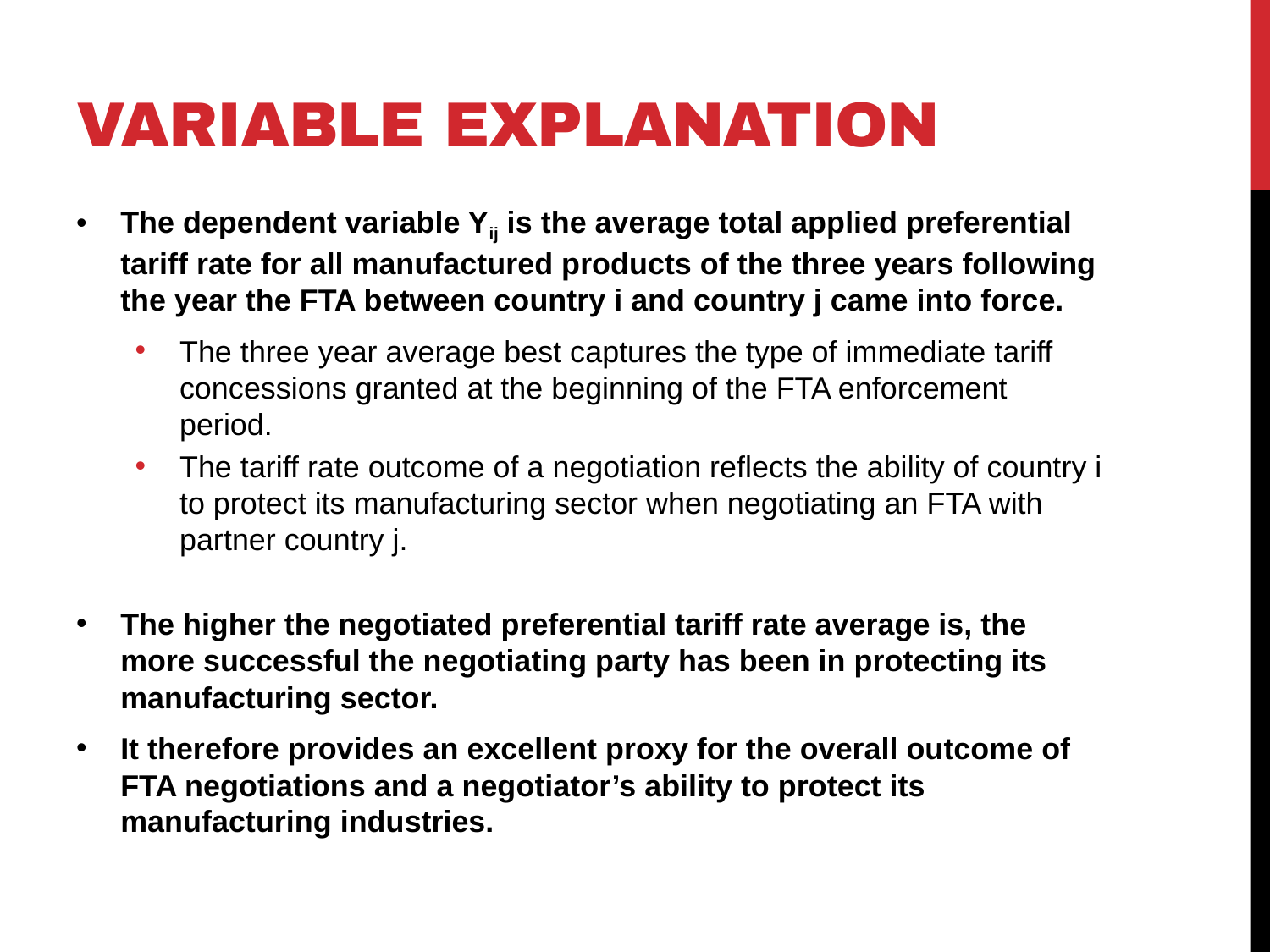

# Variable explanation
The dependent variable Yij is the average total applied preferential tariff rate for all manufactured products of the three years following the year the FTA between country i and country j came into force.
The three year average best captures the type of immediate tariff concessions granted at the beginning of the FTA enforcement period.
The tariff rate outcome of a negotiation reflects the ability of country i to protect its manufacturing sector when negotiating an FTA with partner country j.

The higher the negotiated preferential tariff rate average is, the more successful the negotiating party has been in protecting its manufacturing sector.
It therefore provides an excellent proxy for the overall outcome of FTA negotiations and a negotiator’s ability to protect its manufacturing industries.